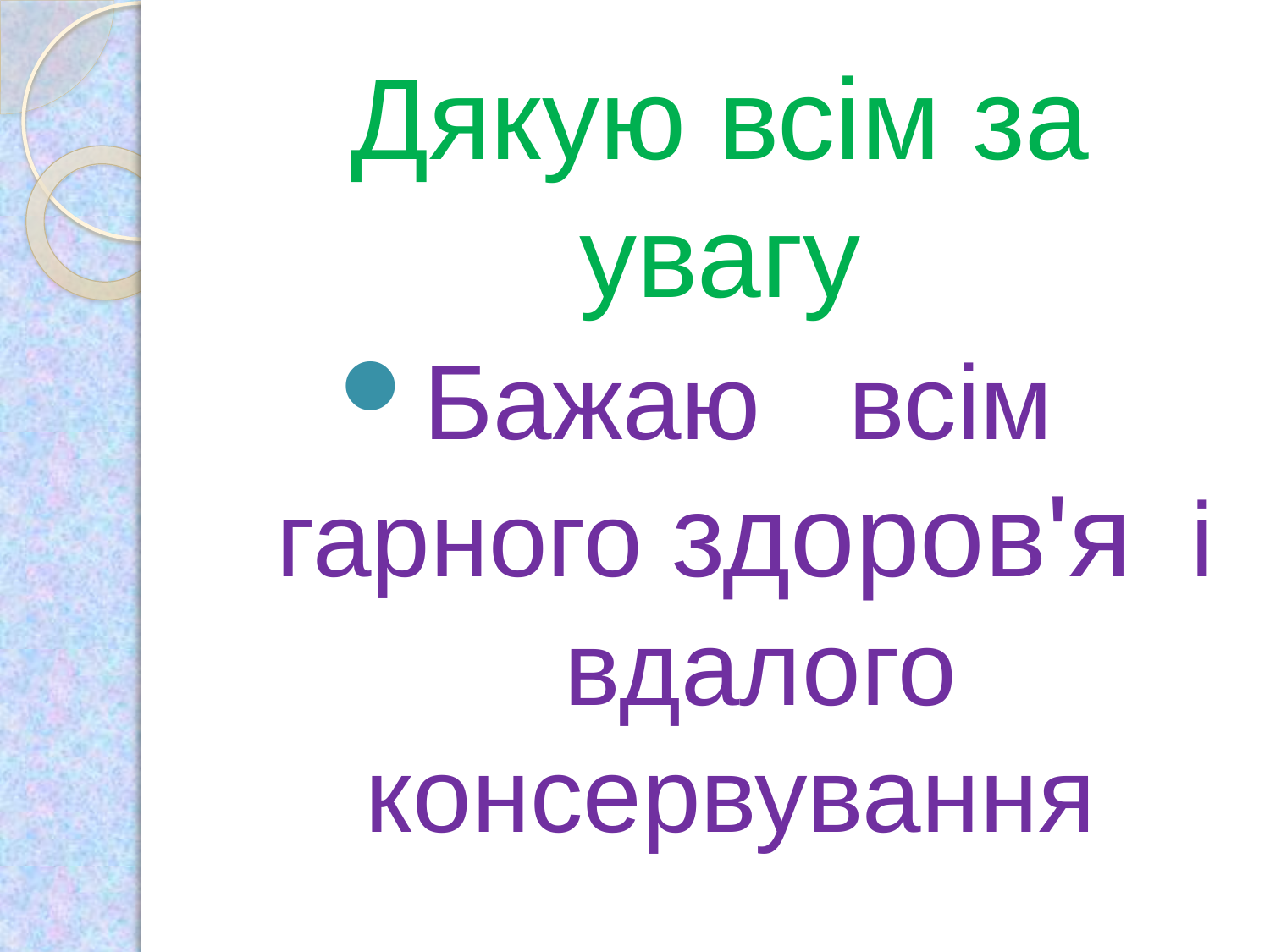

# Дякую всім за увагу
Бажаю   всім   гарного здоров'я  і  вдалого консервування